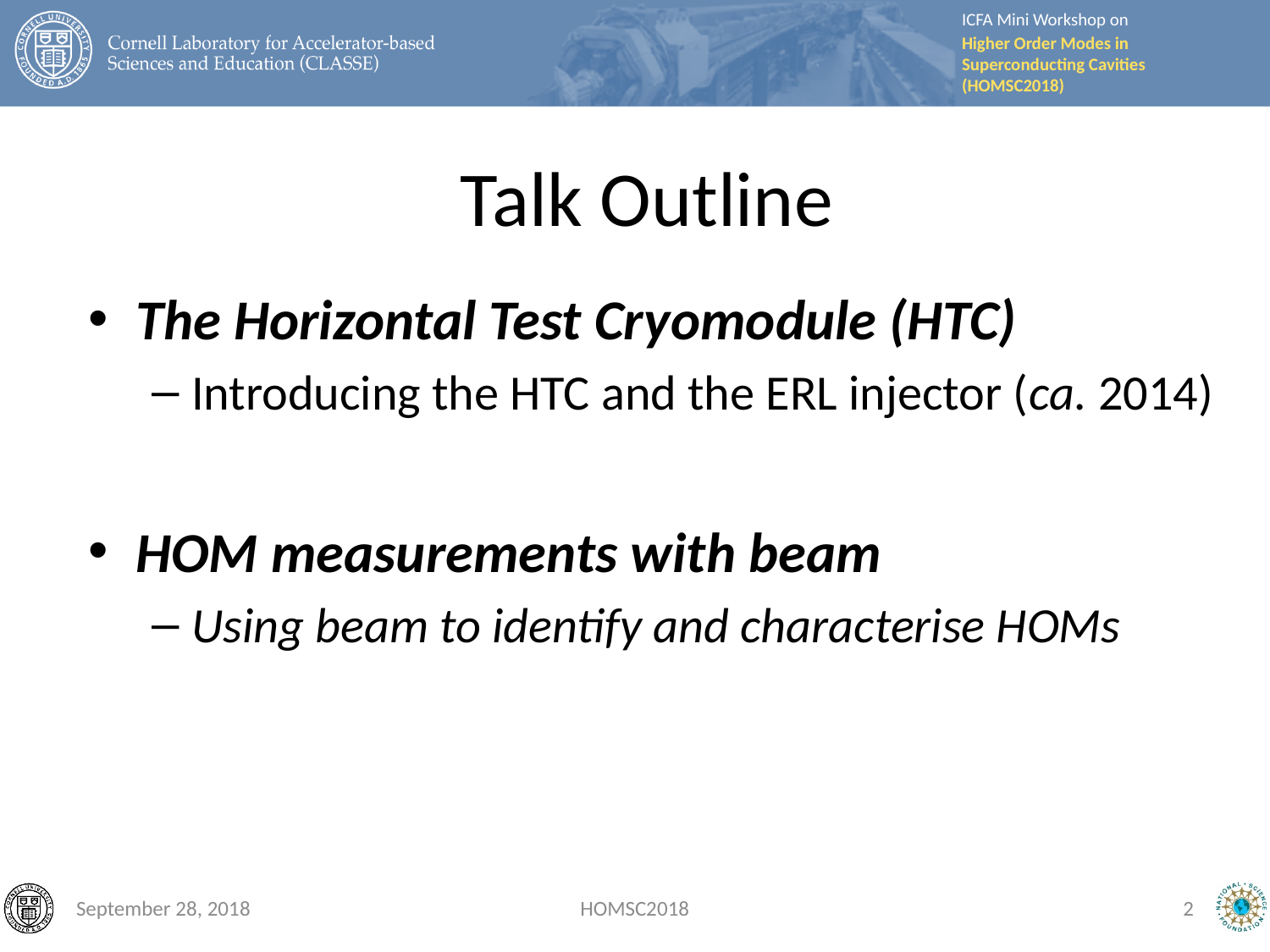

# Talk Outline
The Horizontal Test Cryomodule (HTC)
Introducing the HTC and the ERL injector (ca. 2014)

HOM measurements with beam
Using beam to identify and characterise HOMs
September 28, 2018
HOMSC2018
2